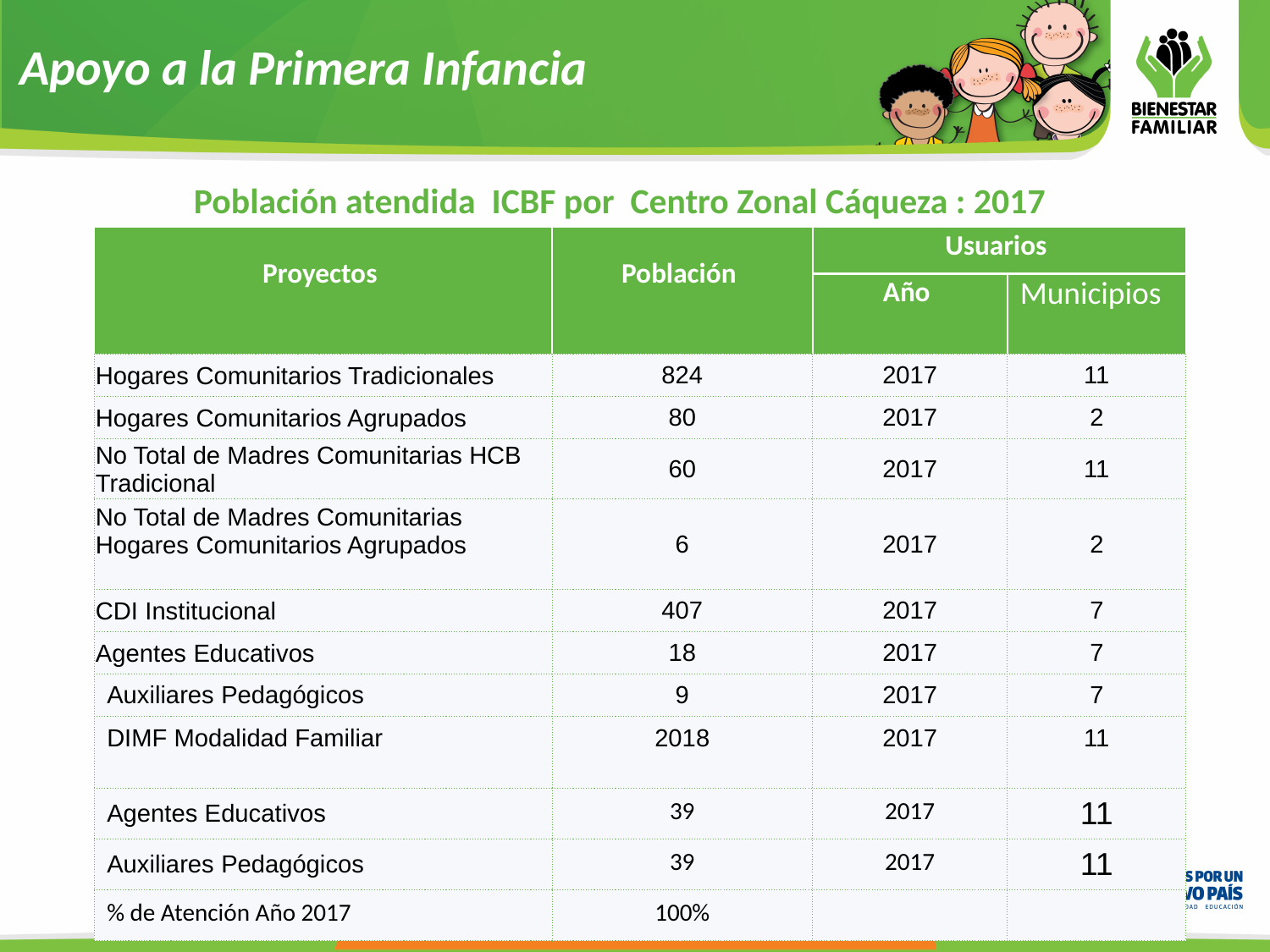

Apoyo a la Primera Infancia
Población atendida  ICBF por  Centro Zonal Cáqueza : 2017
| Proyectos | Población | Usuarios |  |
| --- | --- | --- | --- |
|  |  | Año | Municipios |
| Hogares Comunitarios Tradicionales | 824 | 2017 | 11 |
| Hogares Comunitarios Agrupados | 80 | 2017 | 2 |
| No Total de Madres Comunitarias HCB Tradicional | 60 | 2017 | 11 |
| No Total de Madres Comunitarias Hogares Comunitarios Agrupados | 6 | 2017 | 2 |
| CDI Institucional | 407 | 2017 | 7 |
| Agentes Educativos | 18 | 2017 | 7 |
| Auxiliares Pedagógicos | 9 | 2017 | 7 |
| DIMF Modalidad Familiar | 2018 | 2017 | 11 |
| Agentes Educativos | 39 | 2017 | 11 |
| Auxiliares Pedagógicos | 39 | 2017 | 11 |
| % de Atención Año 2017 | 100% |  |  |